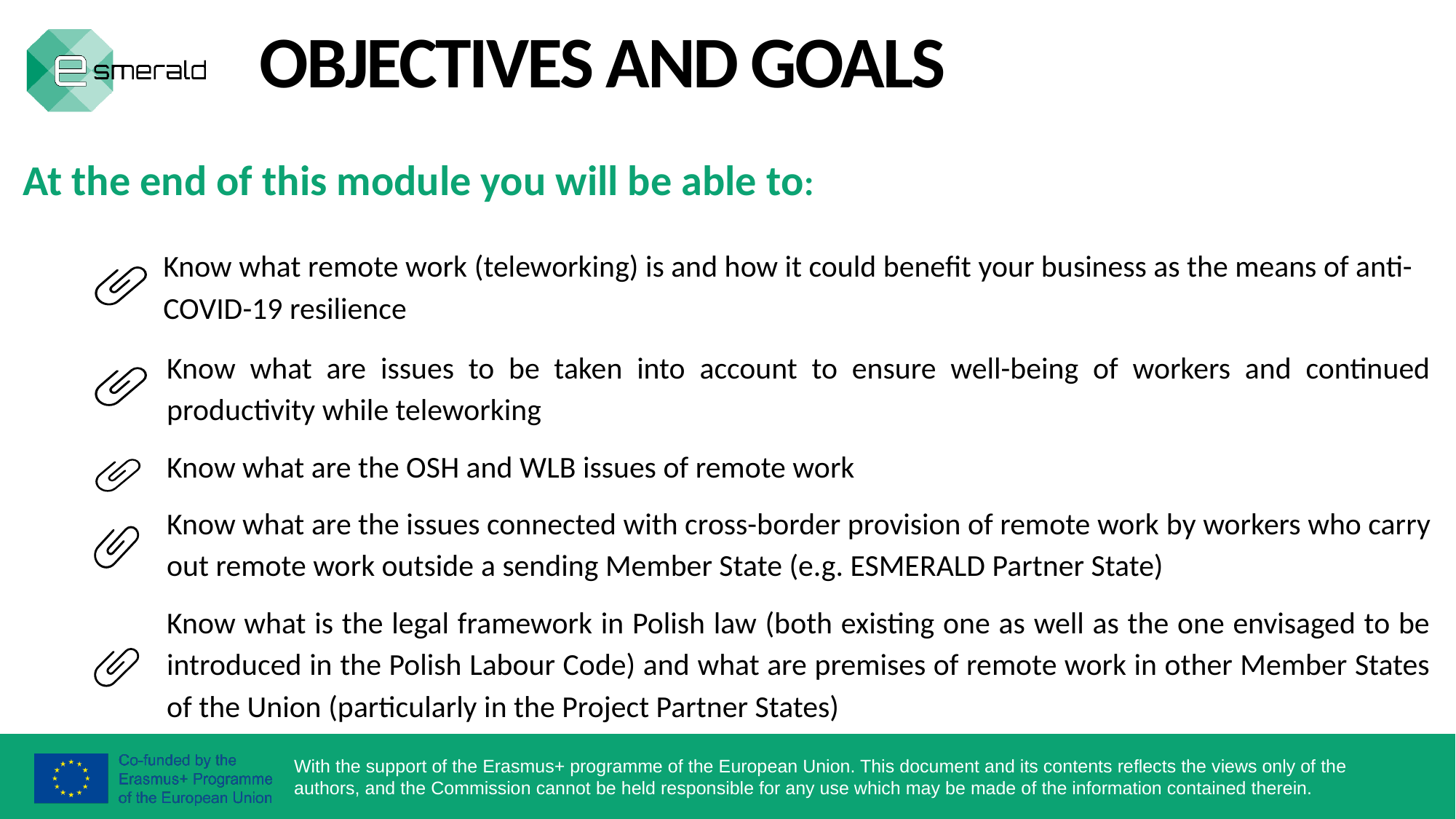

OBJECTIVES AND GOALS
At the end of this module you will be able to:
Know what remote work (teleworking) is and how it could benefit your business as the means of anti-COVID-19 resilience

Know what are issues to be taken into account to ensure well-being of workers and continued productivity while teleworking
Know what are the OSH and WLB issues of remote work
Know what are the issues connected with cross-border provision of remote work by workers who carry out remote work outside a sending Member State (e.g. ESMERALD Partner State)
Know what is the legal framework in Polish law (both existing one as well as the one envisaged to be introduced in the Polish Labour Code) and what are premises of remote work in other Member States of the Union (particularly in the Project Partner States)